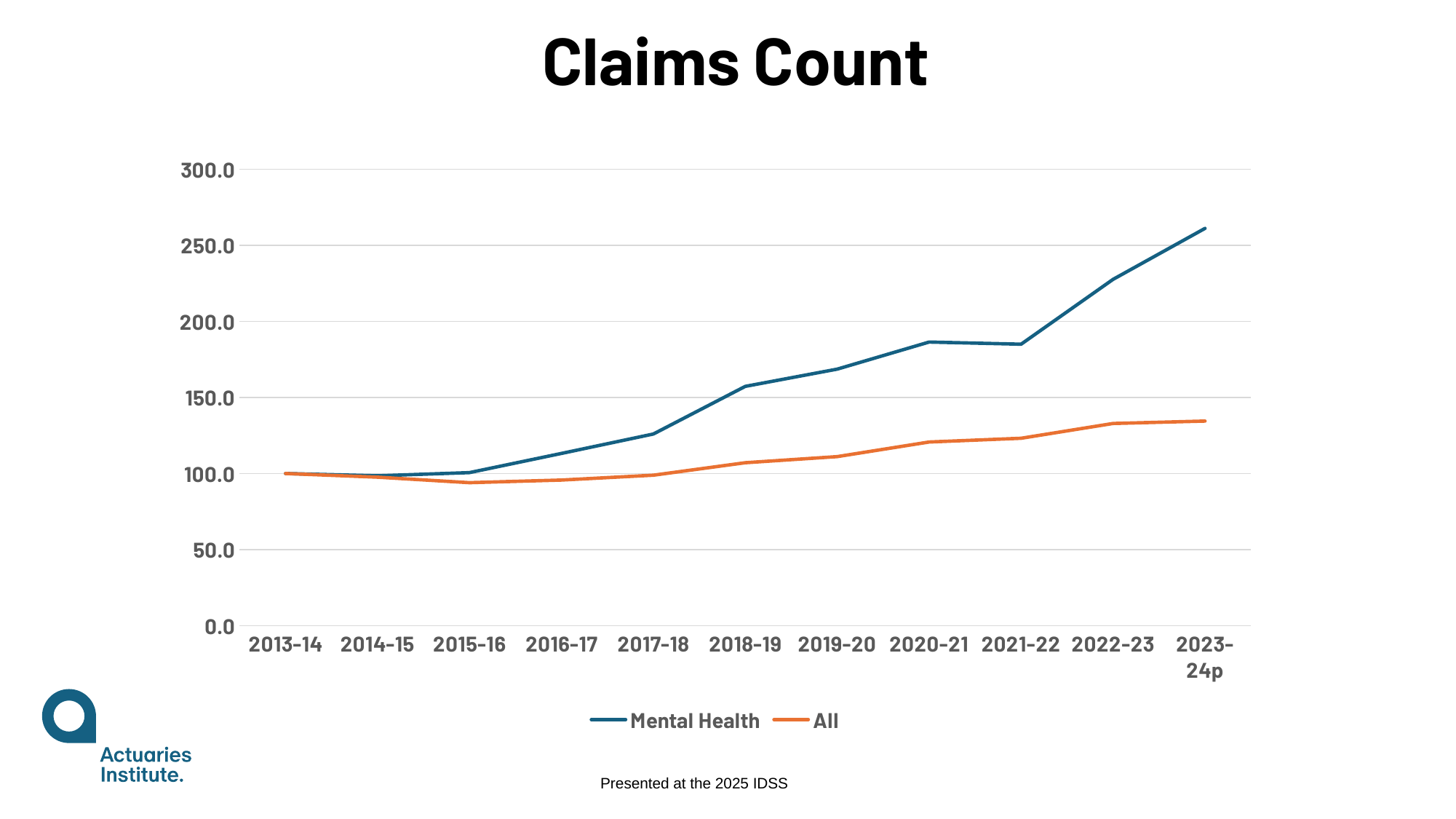

Claims Count

### Chart

| Category | Mental Health | All |
|---|---|---|
| 2013-14 | 100.0 | 100.0 |
| 2014-15 | 98.5 | 97.6 |
| 2015-16 | 100.6 | 94.0 |
| 2016-17 | 113.2 | 95.7 |
| 2017-18 | 126.0 | 98.9 |
| 2018-19 | 157.3 | 107.1 |
| 2019-20 | 168.6 | 111.1 |
| 2020-21 | 186.4 | 120.7 |
| 2021-22 | 185.0 | 123.2 |
| 2022-23 | 227.6 | 132.9 |
| 2023-24p | 261.1 | 134.5 |
7
Presented at the 2025 IDSS